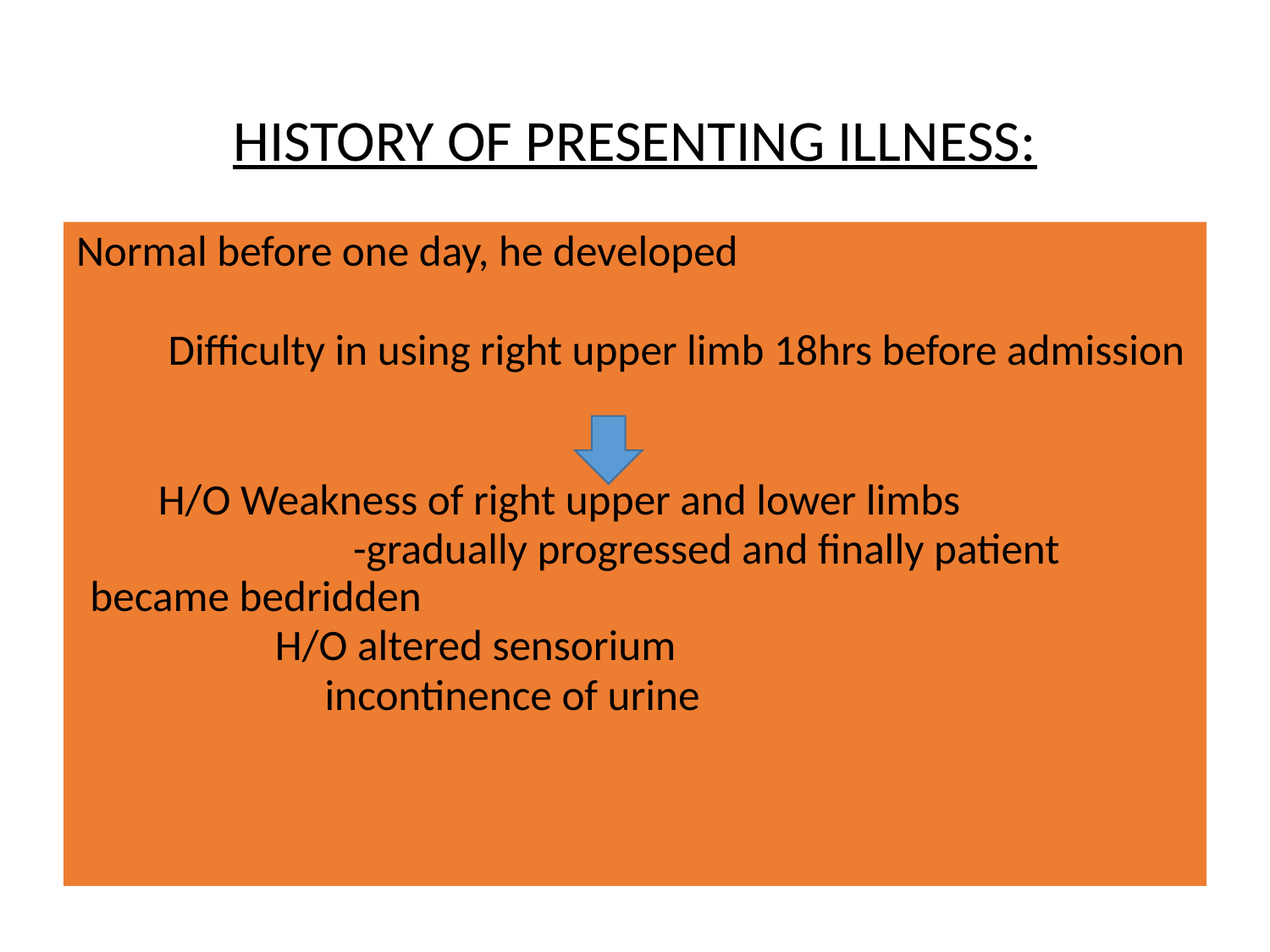

# HISTORY OF PRESENTING ILLNESS:
Normal before one day, he developed

        Difficulty in using right upper limb 18hrs before admission

       H/O Weakness of right upper and lower limbs
                           -gradually progressed and finally patient became bedridden
                   H/O altered sensorium
                   	    incontinence of urine